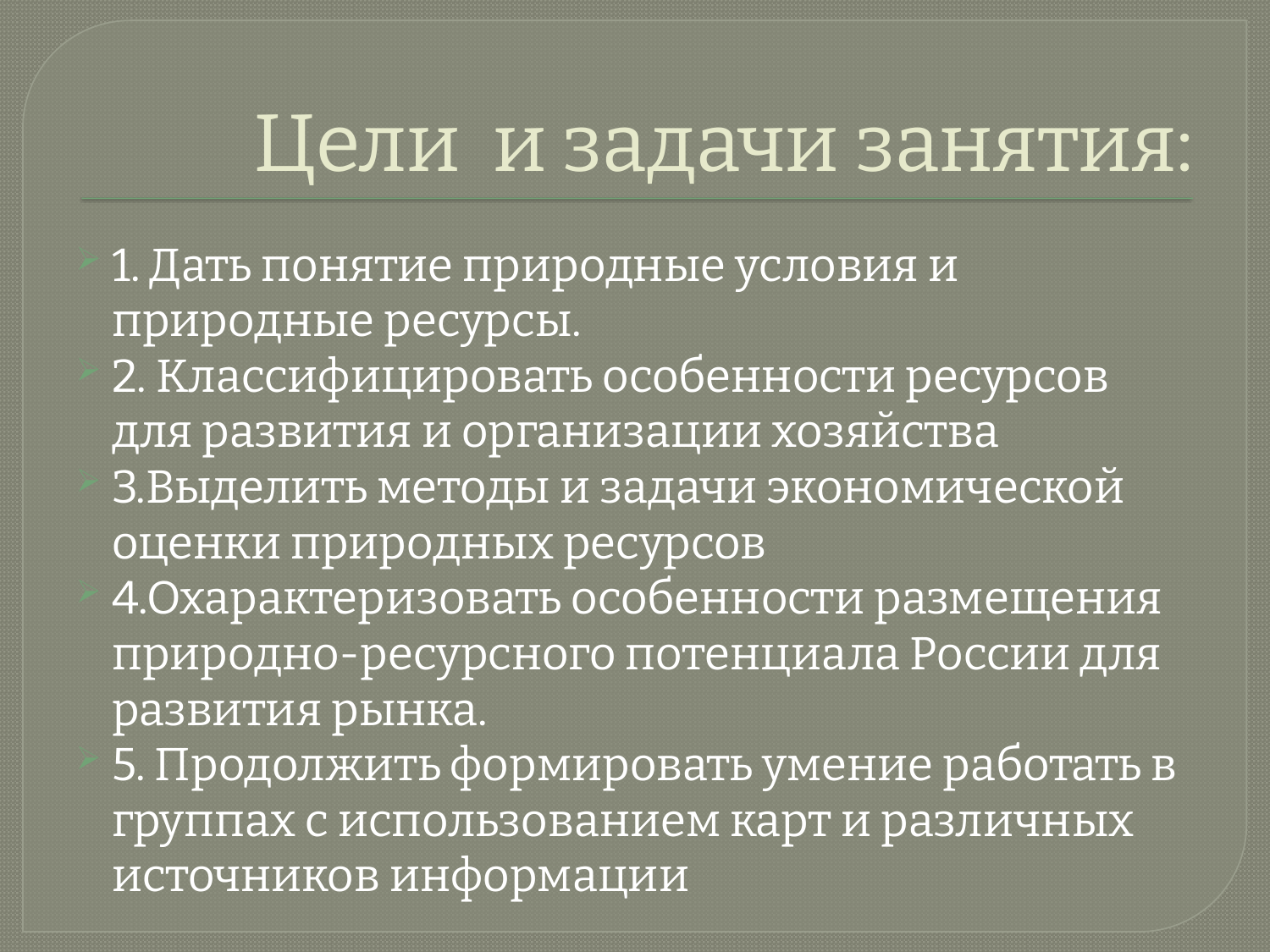

# Цели  и задачи занятия:
1. Дать понятие природные условия и природные ресурсы.
2. Классифицировать особенности ресурсов для развития и организации хозяйства
3.Выделить методы и задачи экономической оценки природных ресурсов
4.Охарактеризовать особенности размещения природно-ресурсного потенциала России для развития рынка.
5. Продолжить формировать умение работать в группах с использованием карт и различных источников информации